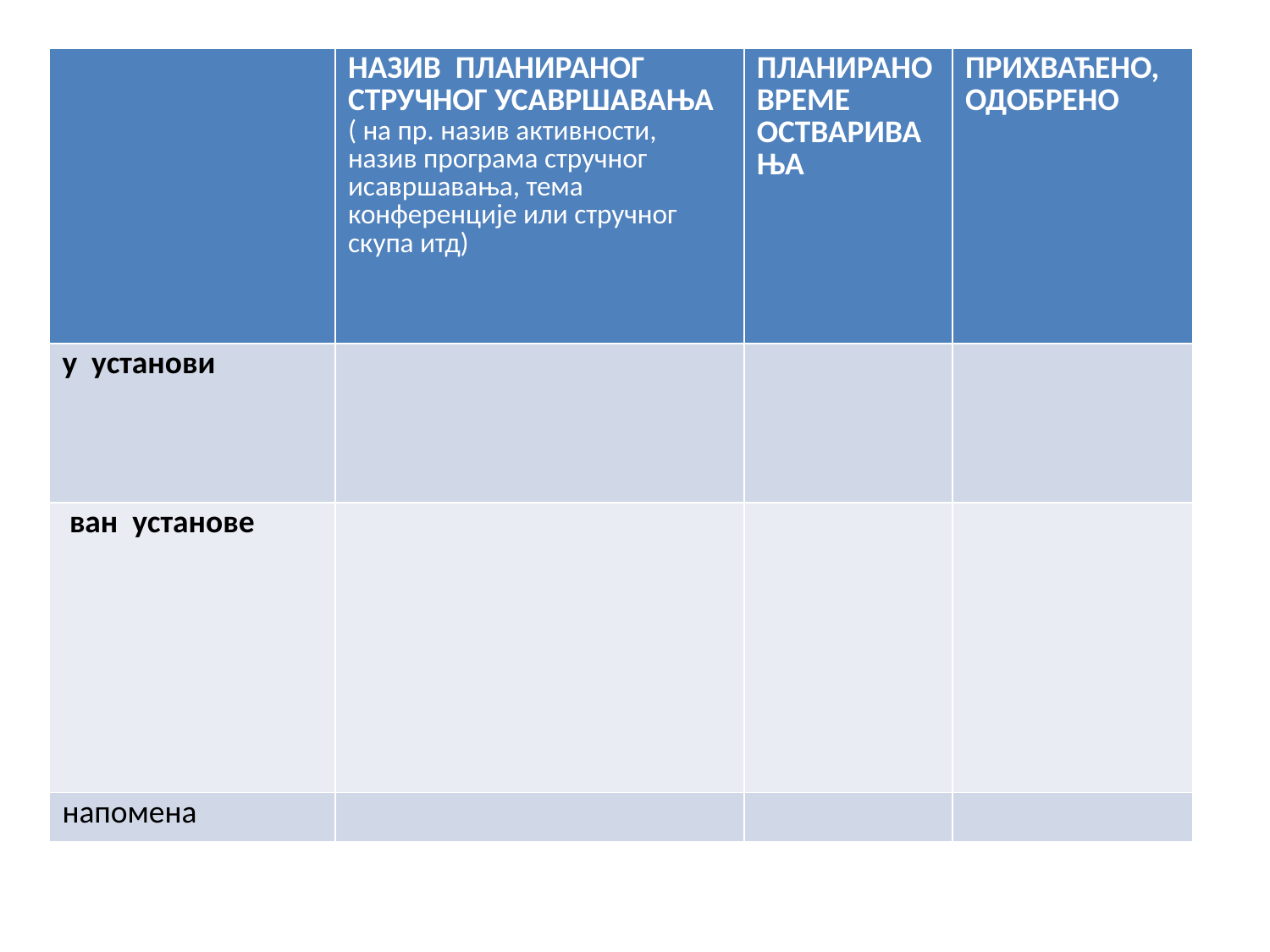

|  | НАЗИВ ПЛАНИРАНОГ СТРУЧНОГ УСАВРШАВАЊА ( на пр. назив активности, назив програма стручног исавршавања, тема конференције или стручног скупа итд) | ПЛАНИРАНО ВРЕМЕ ОСТВАРИВАЊА | ПРИХВАЋЕНО, ОДОБРЕНО |
| --- | --- | --- | --- |
| у установи |  |  |  |
| ван установе |  |  |  |
| напомена |  |  |  |